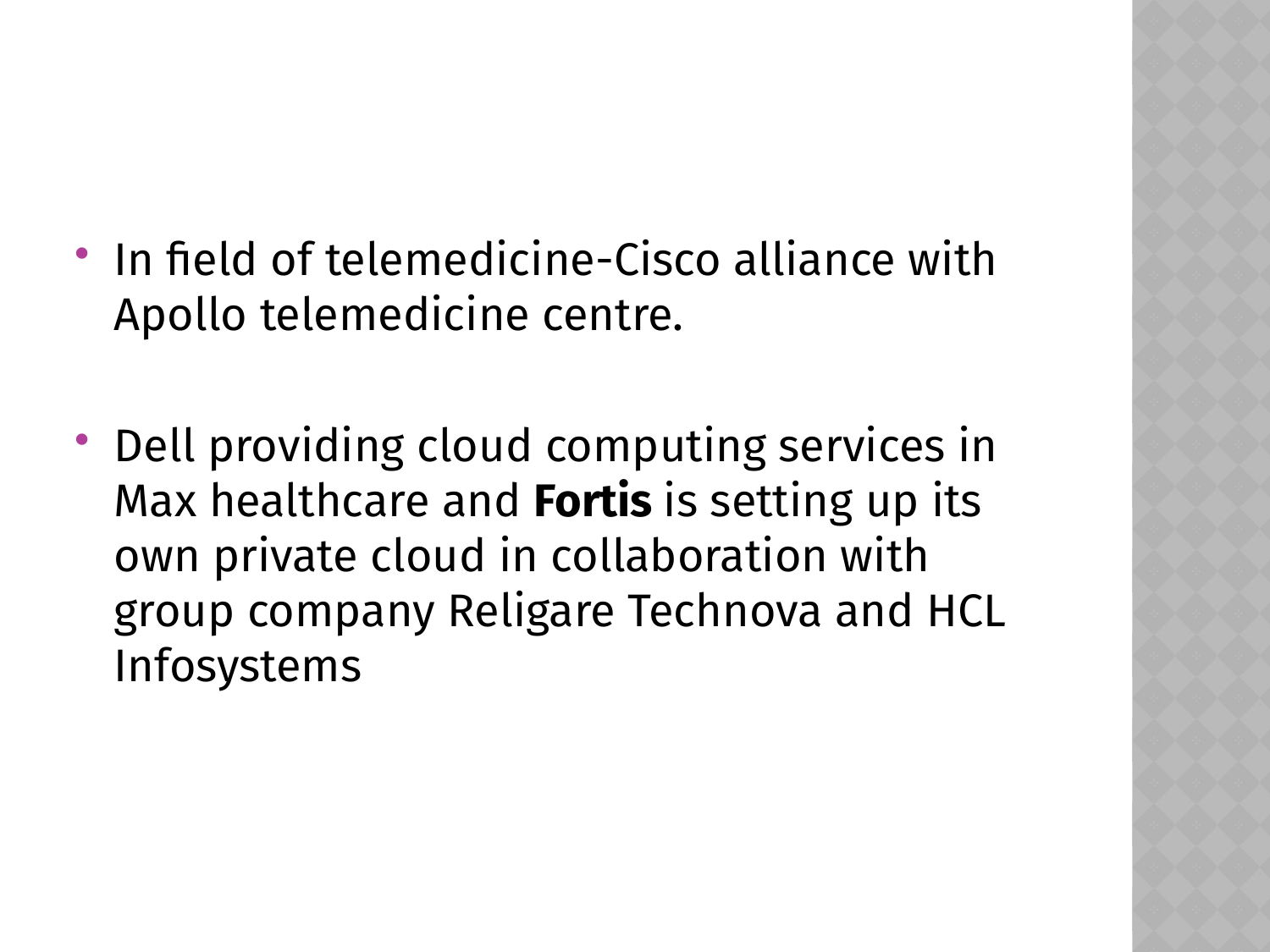

#
In field of telemedicine-Cisco alliance with Apollo telemedicine centre.

Dell providing cloud computing services in Max healthcare and Fortis is setting up its own private cloud in collaboration with group company Religare Technova and HCL Infosystems